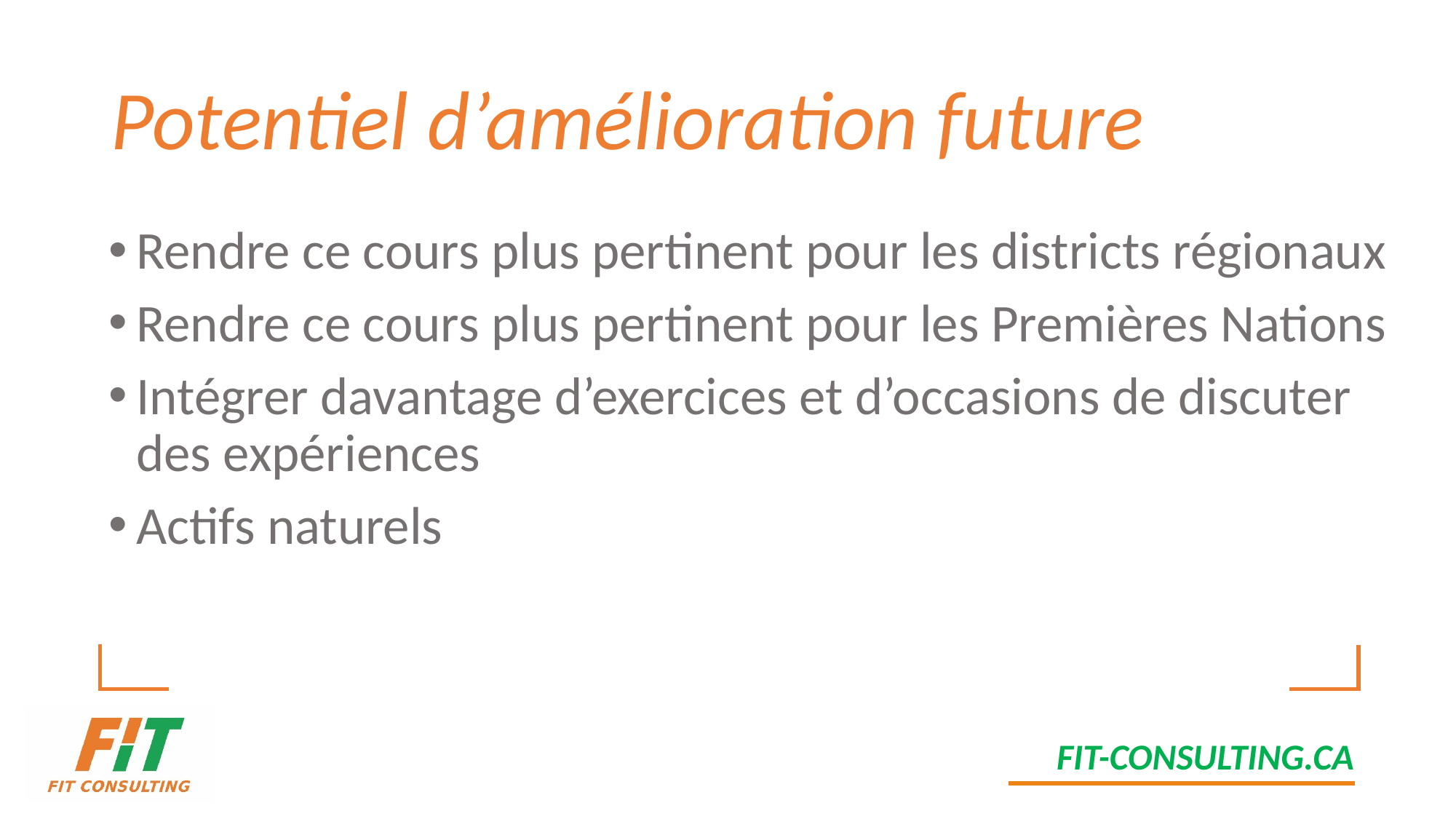

# Potentiel d’amélioration future
Rendre ce cours plus pertinent pour les districts régionaux
Rendre ce cours plus pertinent pour les Premières Nations
Intégrer davantage d’exercices et d’occasions de discuter  des expériences
Actifs naturels